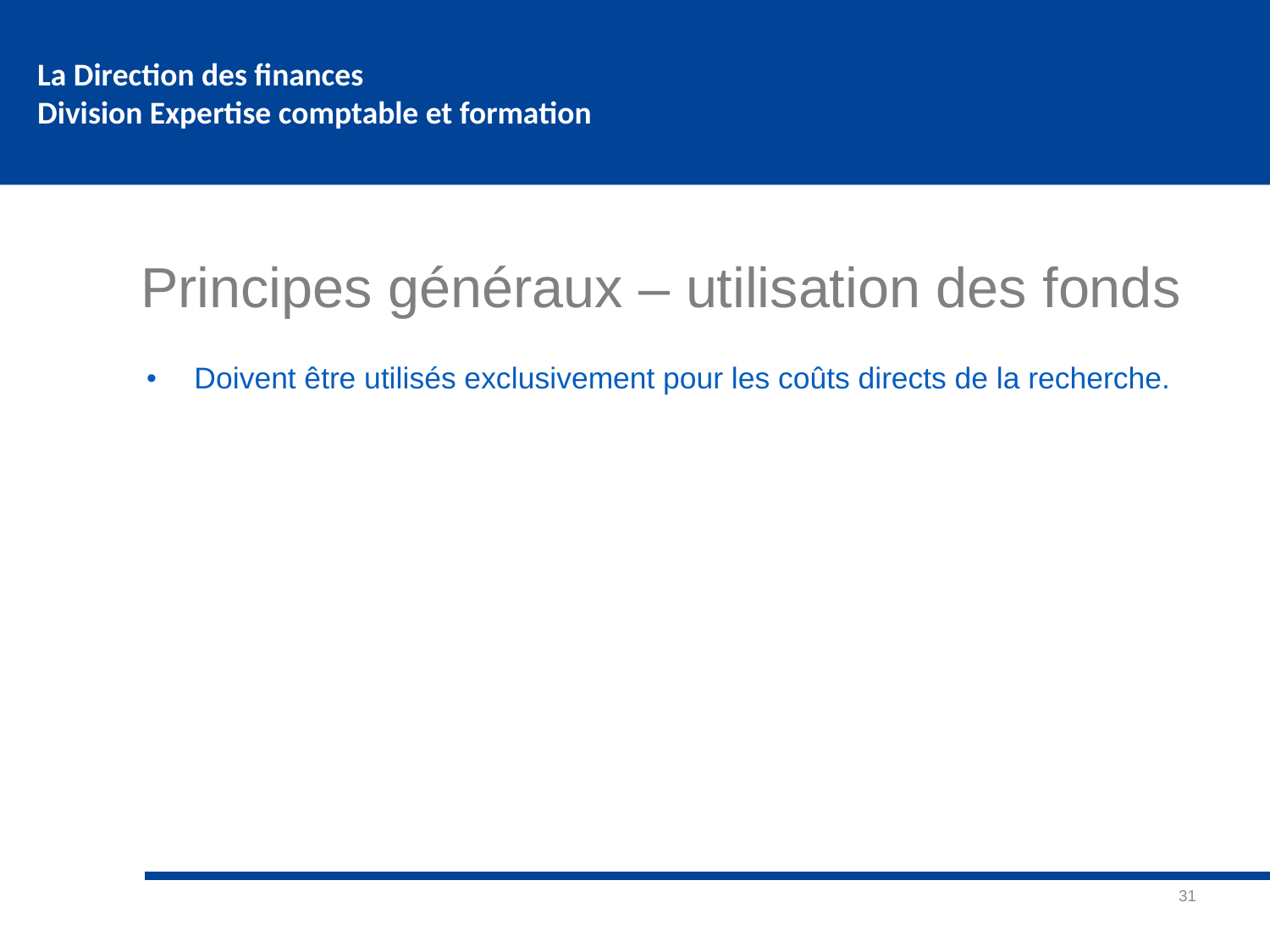

# Principes généraux – utilisation des fonds

Doivent être utilisés exclusivement pour les coûts directs de la recherche.
31